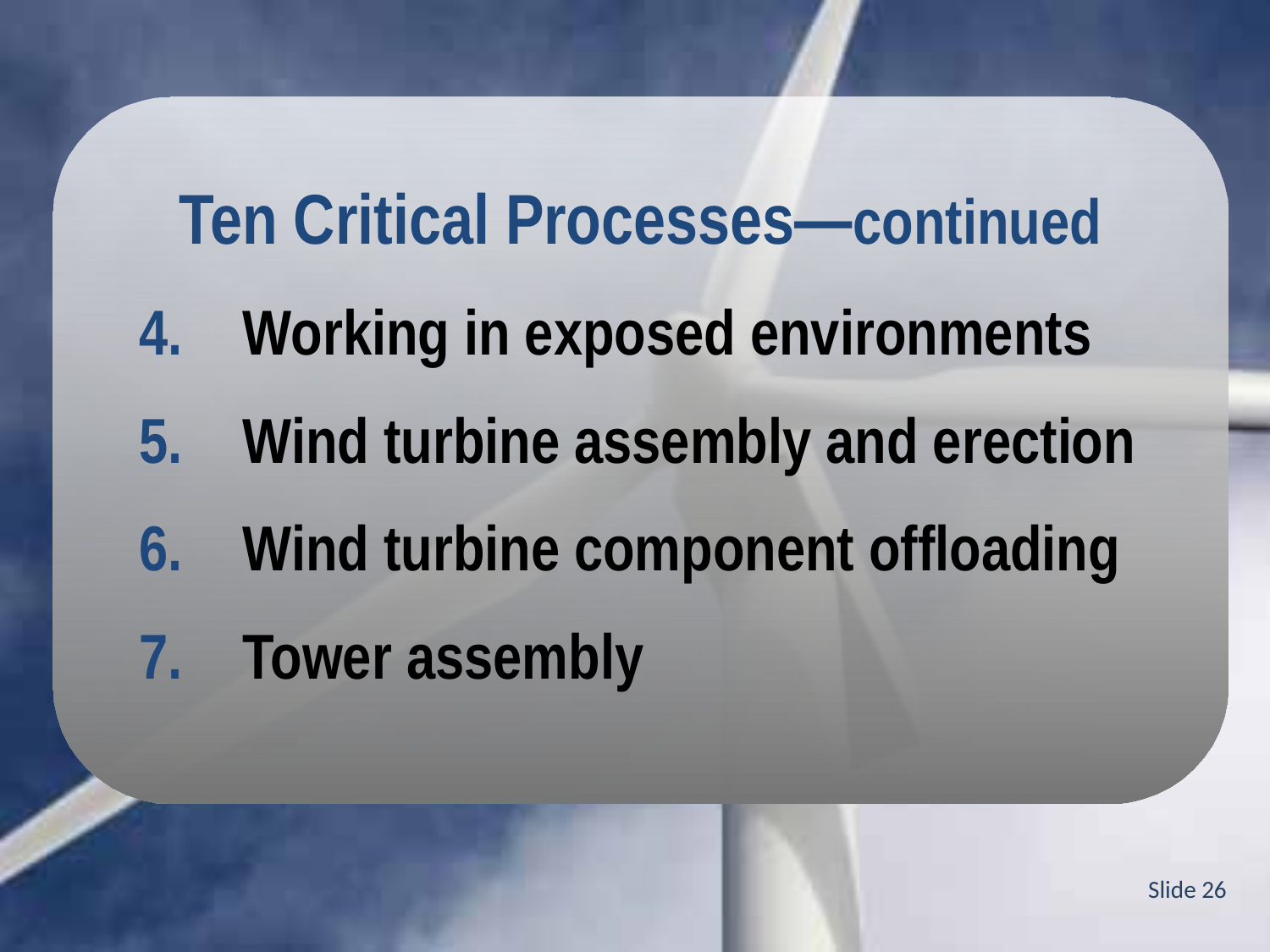

Ten Critical Processes—continued
Working in exposed environments
Wind turbine assembly and erection
Wind turbine component offloading
Tower assembly